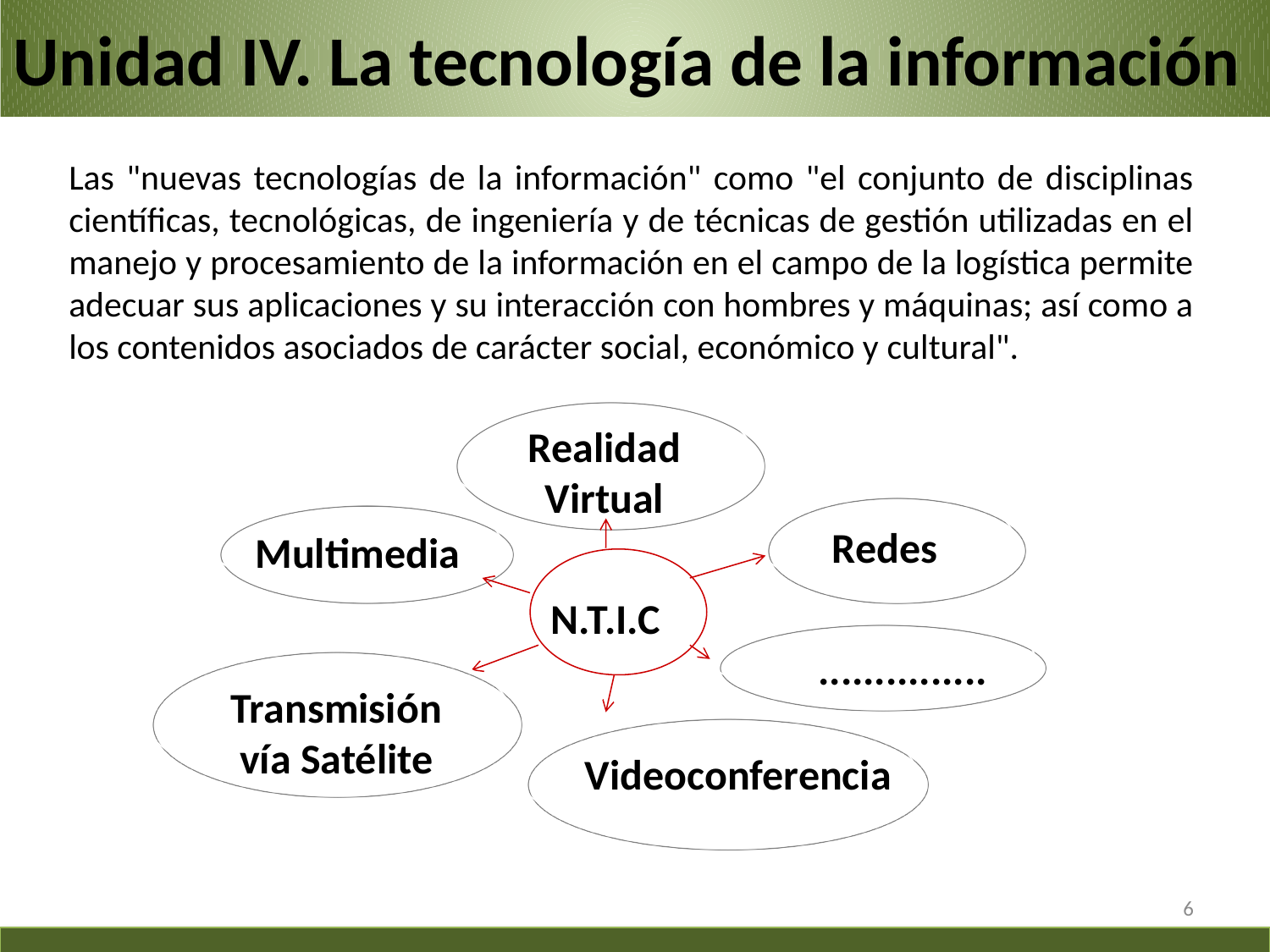

# Unidad IV. La tecnología de la información
Las "nuevas tecnologías de la información" como "el conjunto de disciplinas científicas, tecnológicas, de ingeniería y de técnicas de gestión utilizadas en el manejo y procesamiento de la información en el campo de la logística permite adecuar sus aplicaciones y su interacción con hombres y máquinas; así como a los contenidos asociados de carácter social, económico y cultural".

Realidad Virtual

   Redes

Multimedia

N.T.I.C

      ...............

Transmisión vía Satélite

Videoconferencia
6